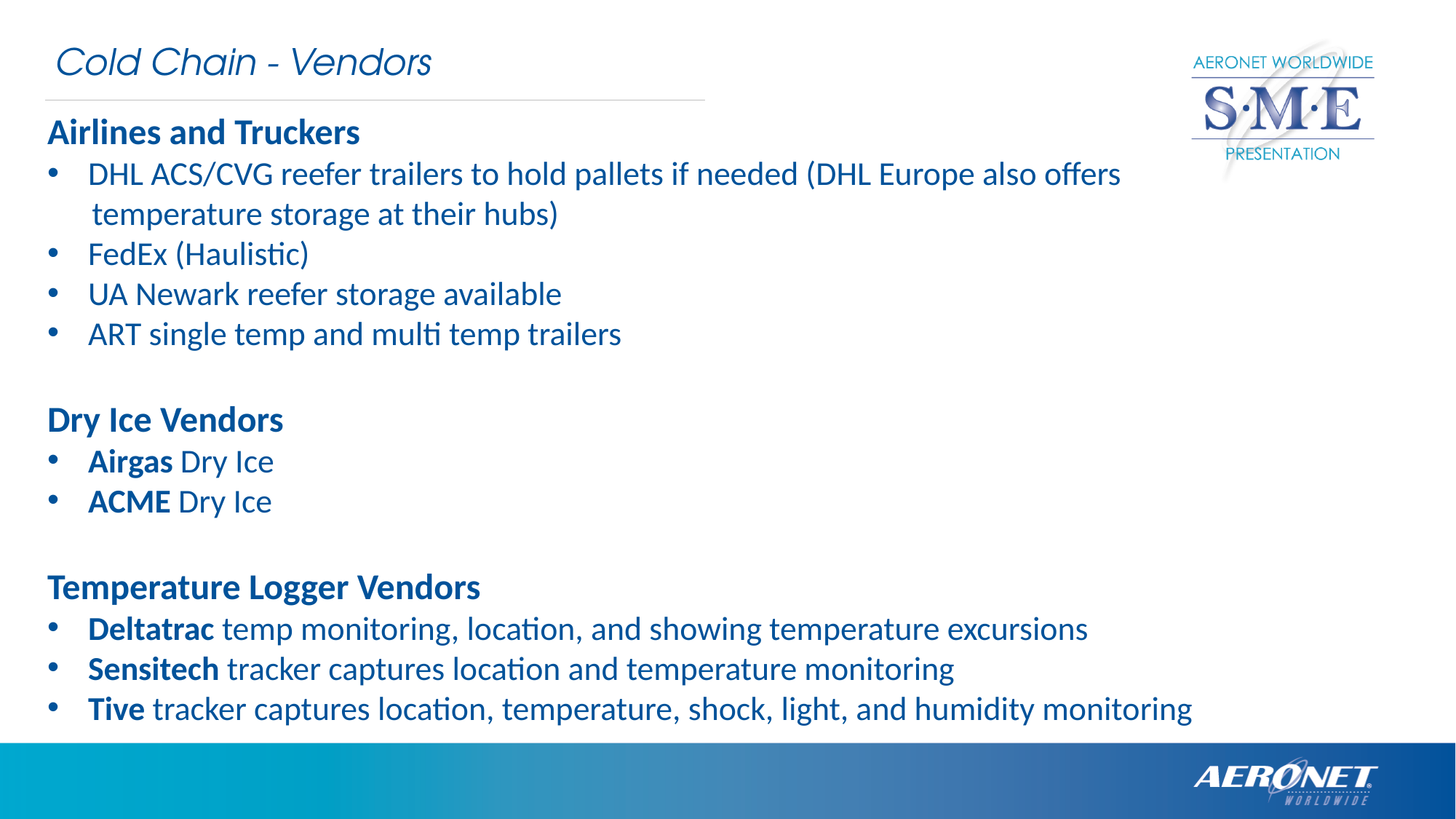

Cold Chain - Vendors
Airlines and Truckers
DHL ACS/CVG reefer trailers to hold pallets if needed (DHL Europe also offers
      temperature storage at their hubs)
FedEx (Haulistic)
UA Newark reefer storage available
ART single temp and multi temp trailers

Dry Ice Vendors
Airgas Dry Ice
ACME Dry Ice

Temperature Logger Vendors
Deltatrac temp monitoring, location, and showing temperature excursions
Sensitech tracker captures location and temperature monitoring
Tive tracker captures location, temperature, shock, light, and humidity monitoring